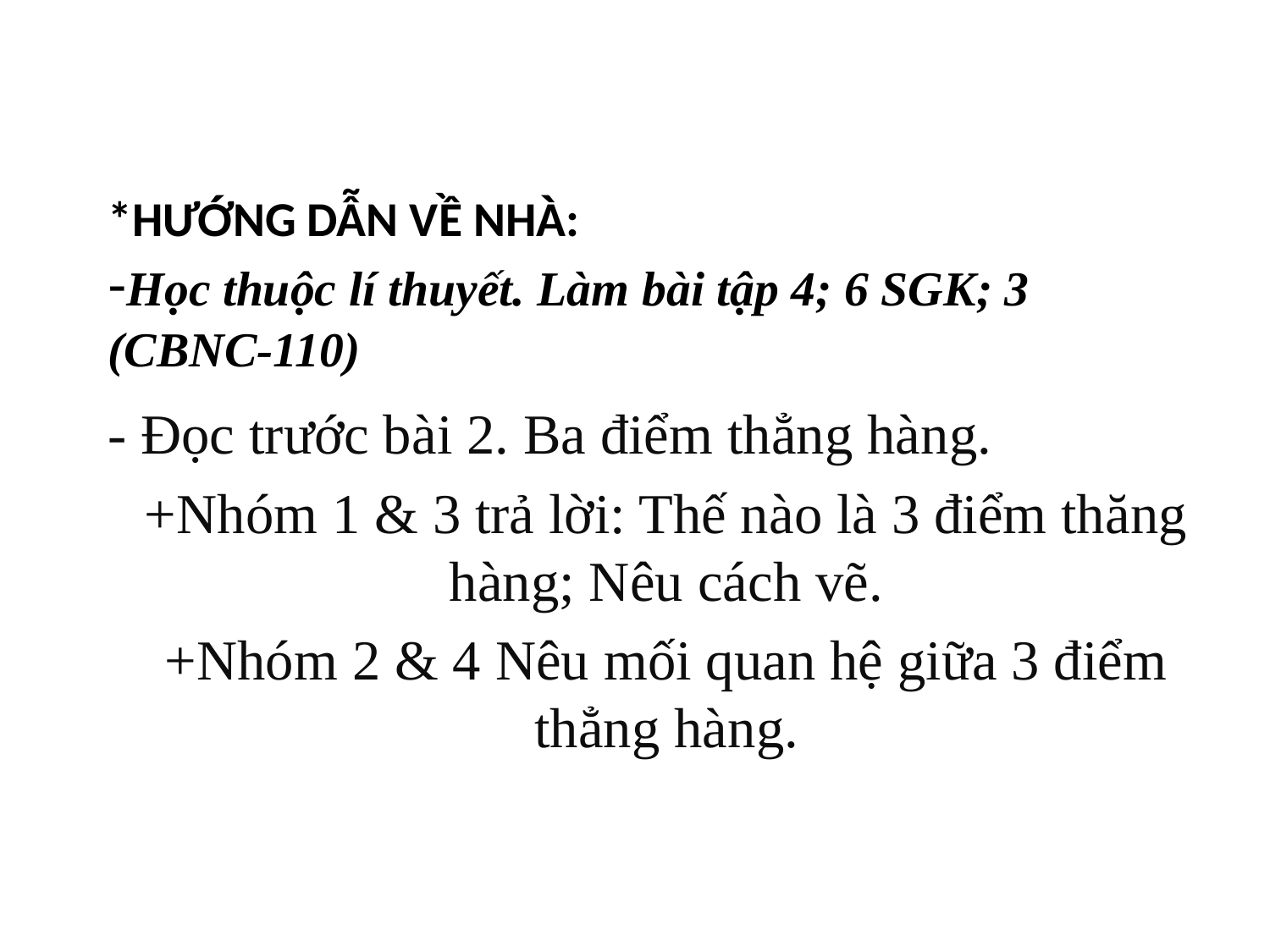

# *HƯỚNG DẪN VỀ NHÀ: -Học thuộc lí thuyết. Làm bài tập 4; 6 SGK; 3 (CBNC-110)
- Đọc trước bài 2. Ba điểm thẳng hàng.
+Nhóm 1 & 3 trả lời: Thế nào là 3 điểm thăng hàng; Nêu cách vẽ.
+Nhóm 2 & 4 Nêu mối quan hệ giữa 3 điểm thẳng hàng.